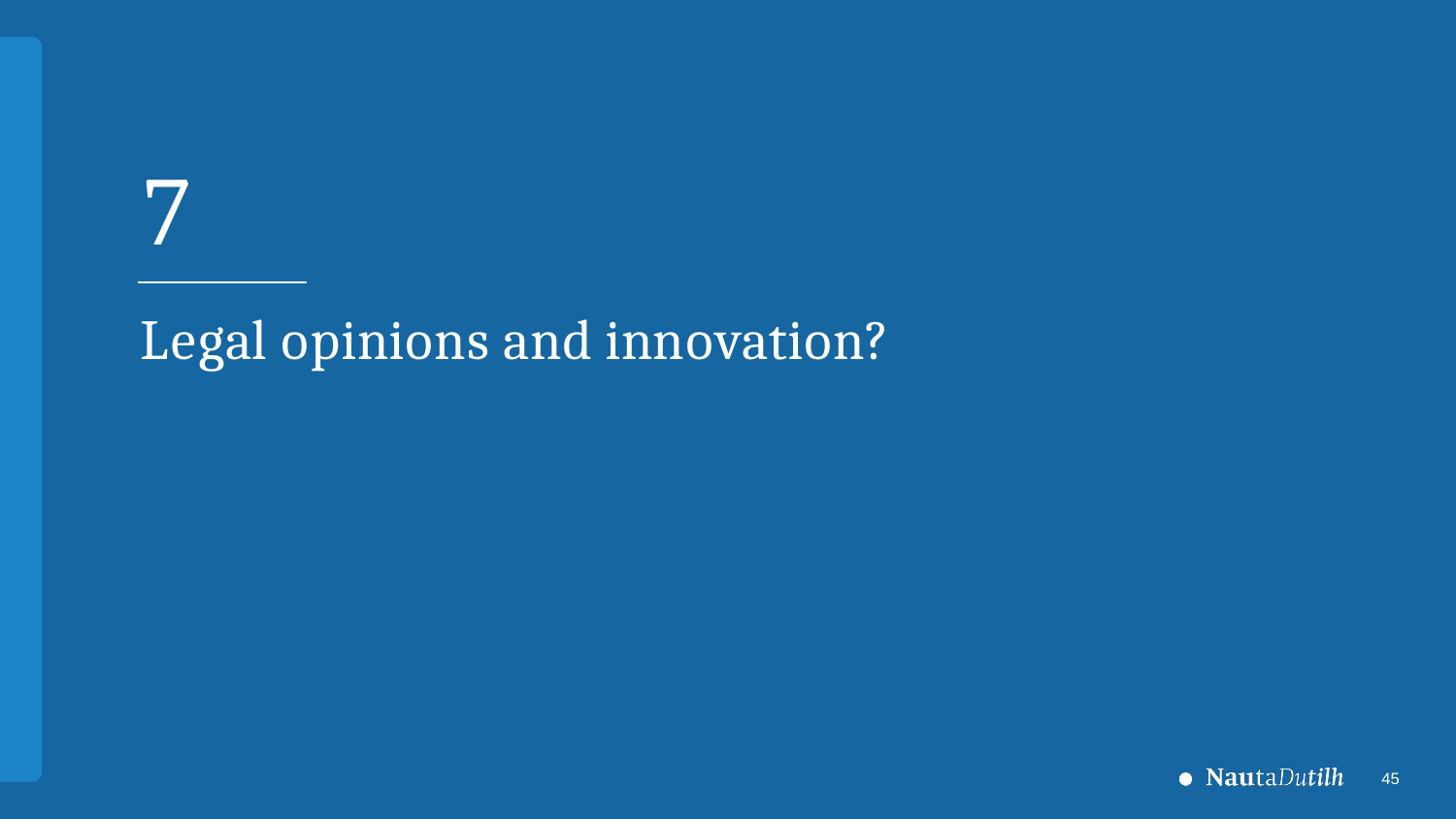

7
# Legal opinions and innovation?
45